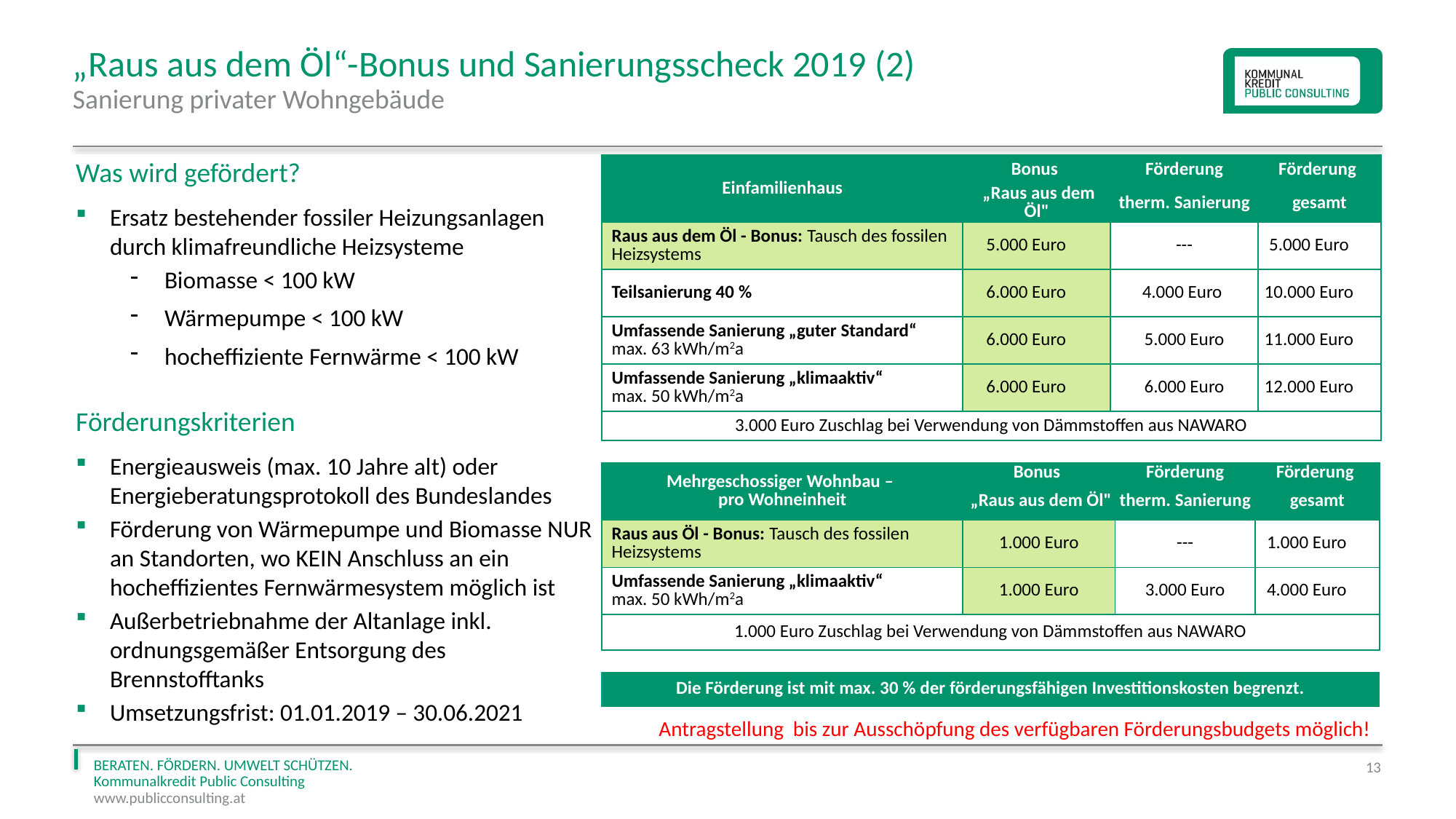

# „Raus aus dem Öl“-Bonus und Sanierungsscheck 2019 (2)
Sanierung privater Wohngebäude
Was wird gefördert?
Ersatz bestehender fossiler Heizungsanlagen durch klimafreundliche Heizsysteme
Biomasse < 100 kW
Wärmepumpe < 100 kW
hocheffiziente Fernwärme < 100 kW

Förderungskriterien
Energieausweis (max. 10 Jahre alt) oder Energieberatungsprotokoll des Bundeslandes
Förderung von Wärmepumpe und Biomasse NUR an Standorten, wo KEIN Anschluss an ein hocheffizientes Fernwärmesystem möglich ist
Außerbetriebnahme der Altanlage inkl. ordnungsgemäßer Entsorgung des Brennstofftanks
Umsetzungsfrist: 01.01.2019 – 30.06.2021
| Einfamilienhaus | Bonus | Förderung | Förderung |
| --- | --- | --- | --- |
|  | „Raus aus dem Öl" | therm. Sanierung | gesamt |
| Raus aus dem Öl - Bonus: Tausch des fossilen Heizsystems | 5.000 Euro | --- | 5.000 Euro |
| Teilsanierung 40 % | 6.000 Euro | 4.000 Euro | 10.000 Euro |
| Umfassende Sanierung „guter Standard“ max. 63 kWh/m2a | 6.000 Euro | 5.000 Euro | 11.000 Euro |
| Umfassende Sanierung „klimaaktiv“ max. 50 kWh/m2a | 6.000 Euro | 6.000 Euro | 12.000 Euro |
| 3.000 Euro Zuschlag bei Verwendung von Dämmstoffen aus NAWARO |  |  |  |
| Mehrgeschossiger Wohnbau – pro Wohneinheit | Bonus | Förderung | Förderung |
| --- | --- | --- | --- |
|  | „Raus aus dem Öl" | therm. Sanierung | gesamt |
| Raus aus Öl - Bonus: Tausch des fossilen Heizsystems | 1.000 Euro | --- | 1.000 Euro |
| Umfassende Sanierung „klimaaktiv“ max. 50 kWh/m2a | 1.000 Euro | 3.000 Euro | 4.000 Euro |
| 1.000 Euro Zuschlag bei Verwendung von Dämmstoffen aus NAWARO |  |  |  |
|  |  |  |  |
| Die Förderung ist mit max. 30 % der förderungsfähigen Investitionskosten begrenzt. |  |  |  |
Antragstellung  bis zur Ausschöpfung des verfügbaren Förderungsbudgets möglich!
13